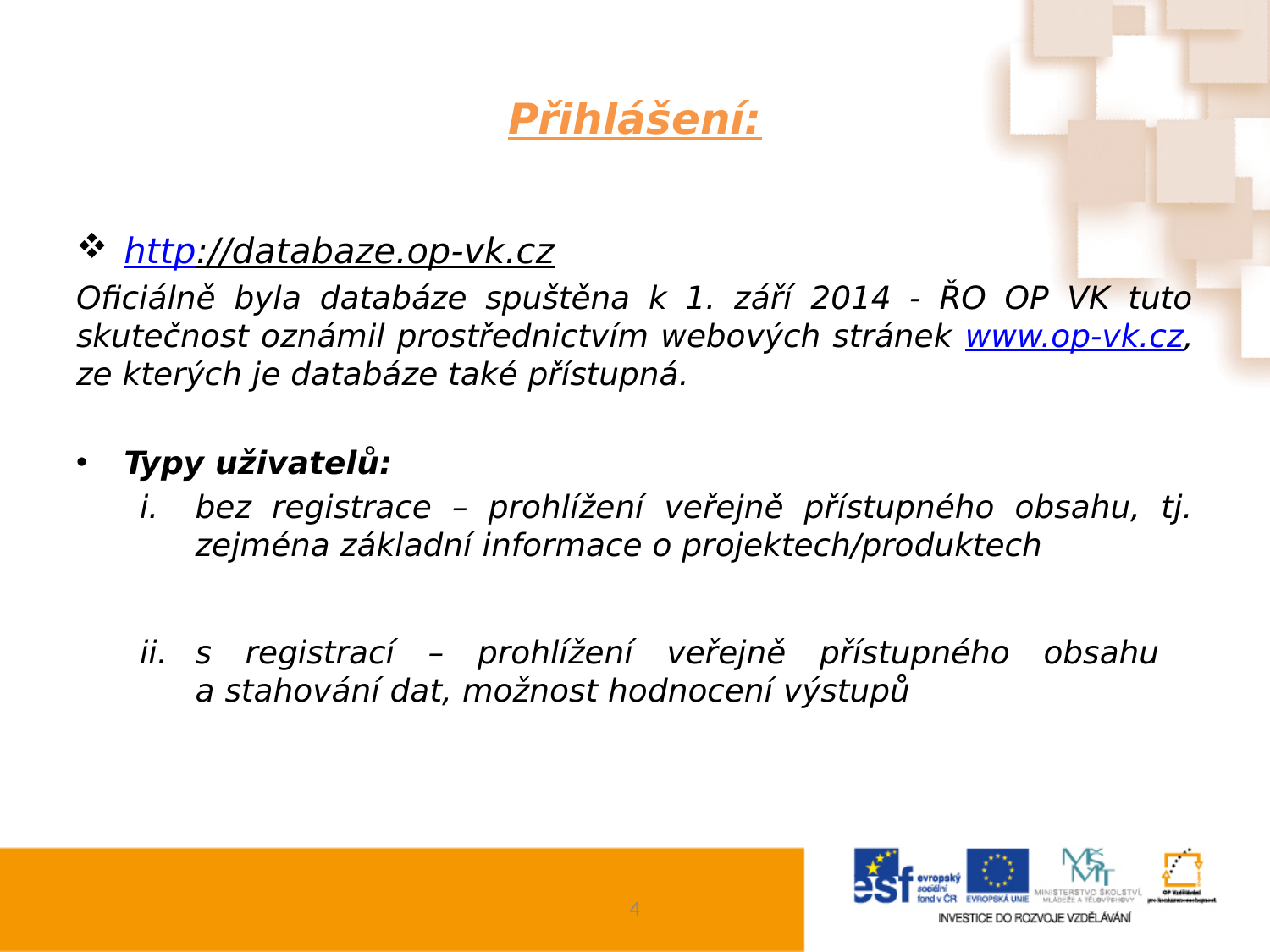

# Přihlášení:
http://databaze.op-vk.cz
Oficiálně byla databáze spuštěna k 1. září 2014 - ŘO OP VK tuto skutečnost oznámil prostřednictvím webových stránek www.op-vk.cz, ze kterých je databáze také přístupná.

Typy uživatelů:
bez registrace – prohlížení veřejně přístupného obsahu, tj. zejména základní informace o projektech/produktech

s registrací – prohlížení veřejně přístupného obsahu
a stahování dat, možnost hodnocení výstupů

4